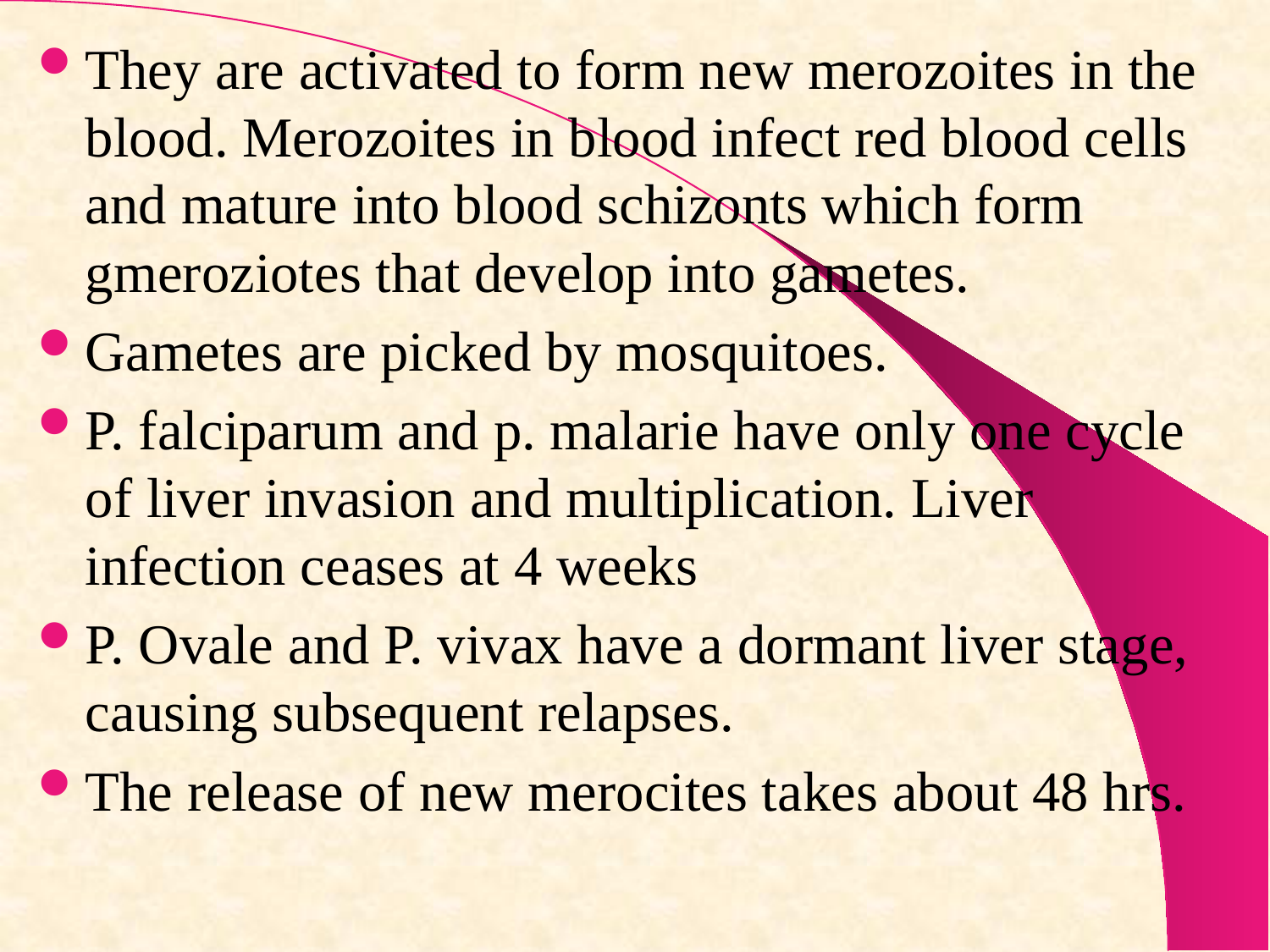

They are activated to form new merozoites in the blood. Merozoites in blood infect red blood cells and mature into blood schizonts which form gmeroziotes that develop into gametes.
Gametes are picked by mosquitoes.
P. falciparum and p. malarie have only one cycle of liver invasion and multiplication. Liver infection ceases at 4 weeks
P. Ovale and P. vivax have a dormant liver stage, causing subsequent relapses.
The release of new merocites takes about 48 hrs.